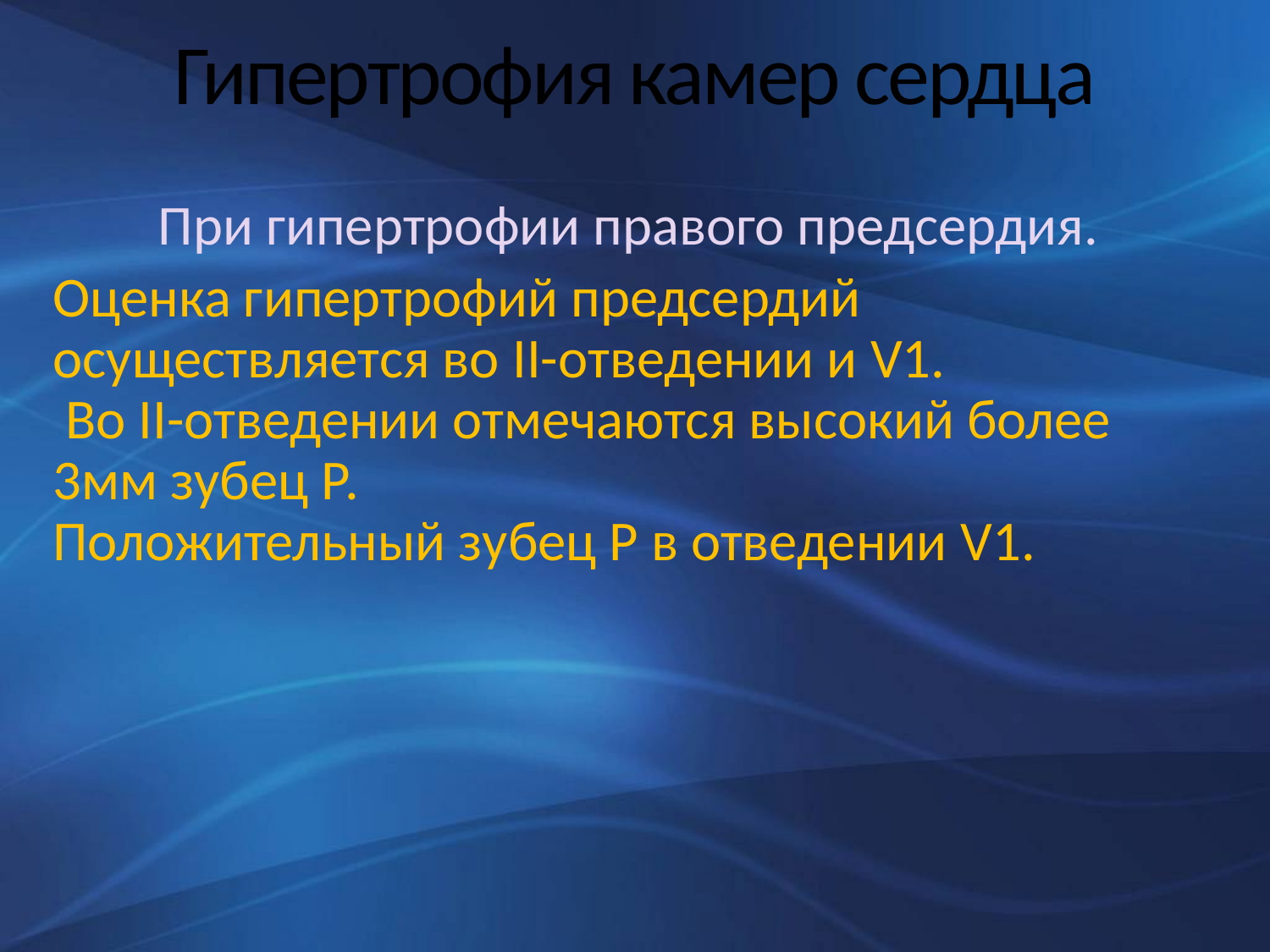

# Гипертрофия камер сердца
При гипертрофии правого предсердия.
Оценка гипертрофий предсердий осуществляется во II-отведении и V1.                       Во II-отведении отмечаются высокий более 3мм зубец Р.                                                          Положительный зубец Р в отведении V1.